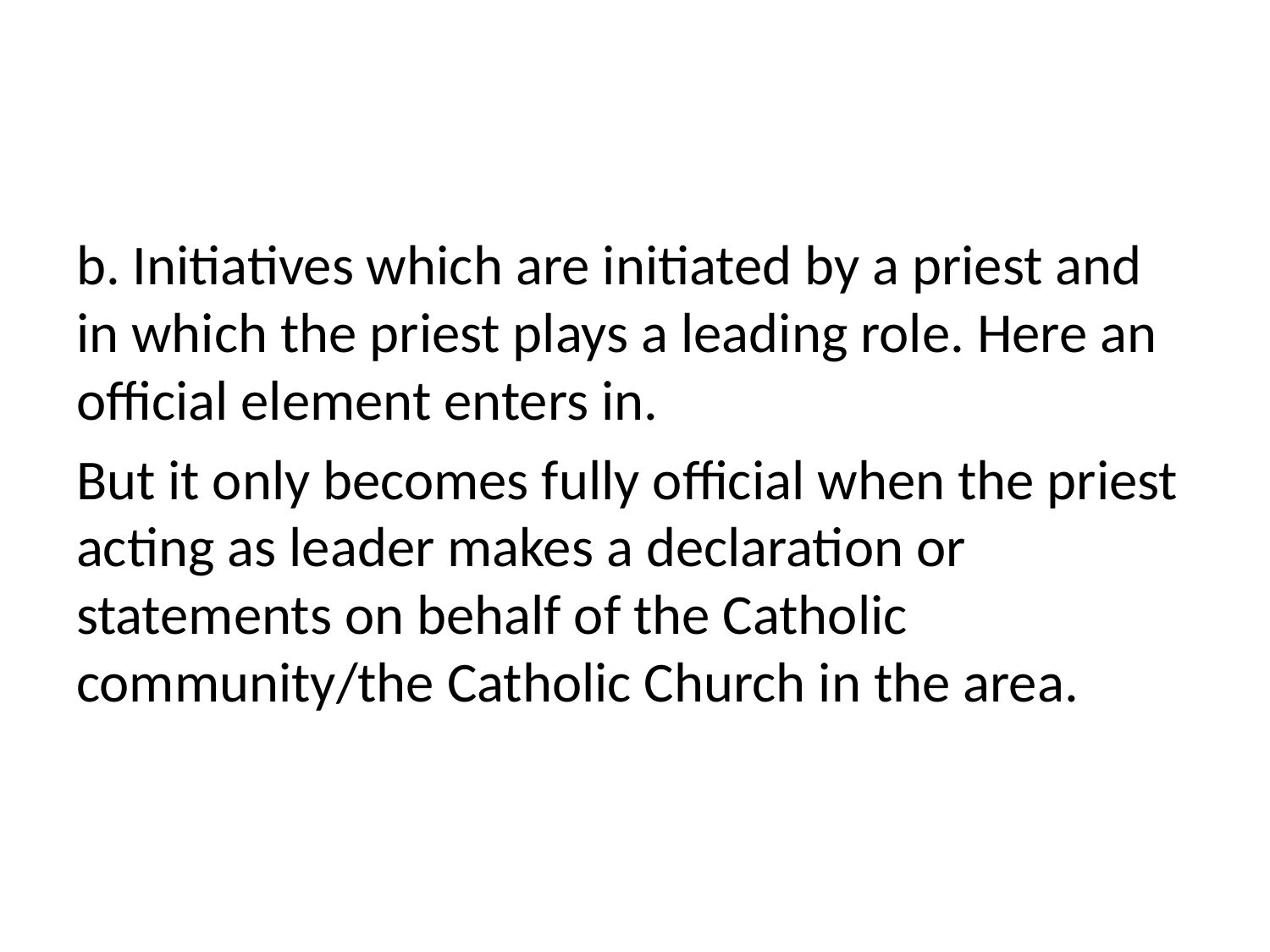

#
b. Initiatives which are initiated by a priest and in which the priest plays a leading role. Here an official element enters in.
But it only becomes fully official when the priest acting as leader makes a declaration or statements on behalf of the Catholic community/the Catholic Church in the area.